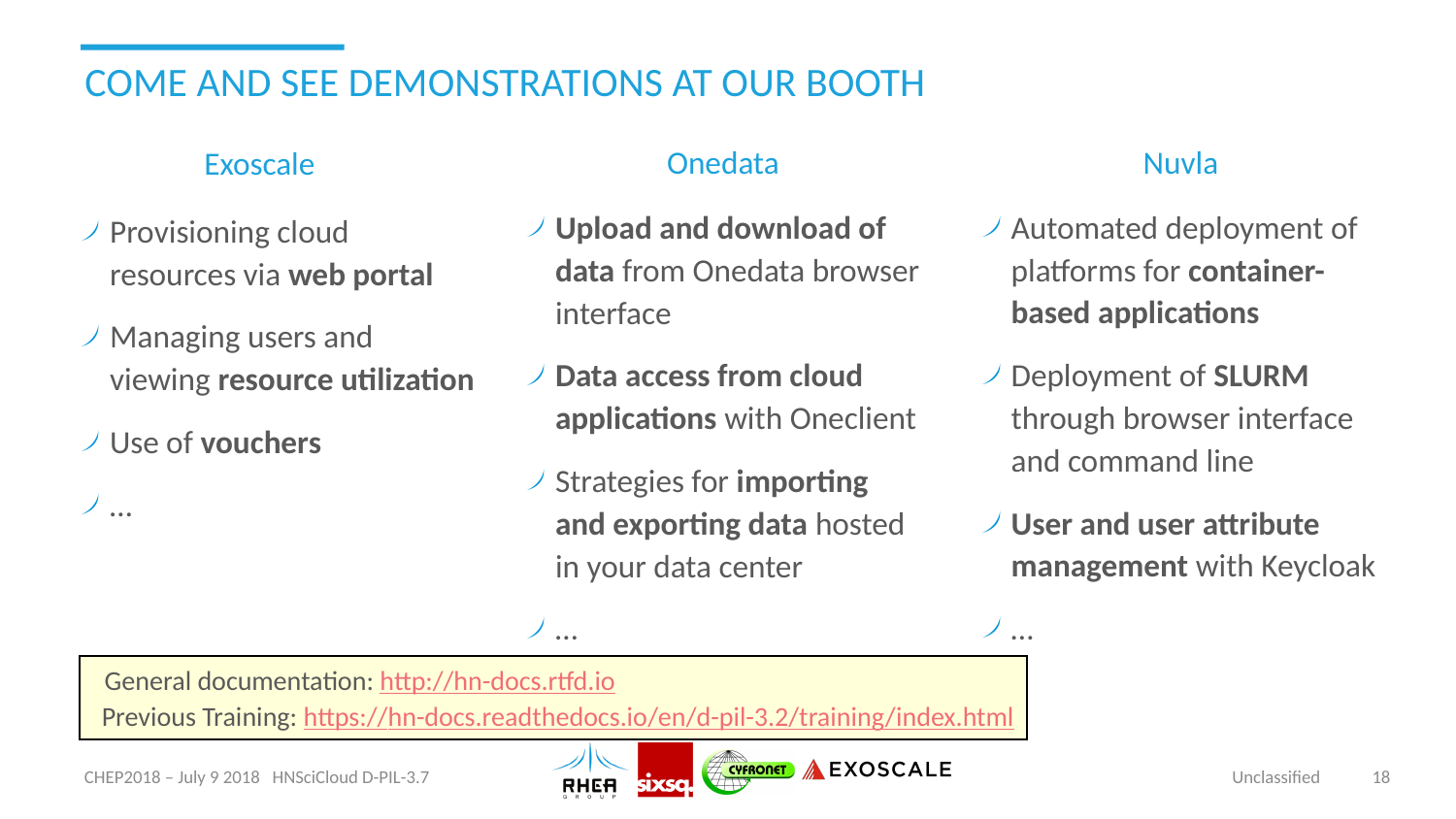

# COME And SEE DEMONSTRATIONS at our Booth
Onedata
Nuvla
Exoscale
Automated deployment of platforms for container-based applications
Deployment of SLURM through browser interface and command line
User and user attribute management with Keycloak
…
Upload and download of data from Onedata browser interface
Data access from cloud applications with Oneclient
Strategies for importing and exporting data hosted in your data center
…
Provisioning cloud resources via web portal
Managing users and viewing resource utilization
Use of vouchers
…

General documentation: http://hn-docs.rtfd.io
Previous Training: https://hn-docs.readthedocs.io/en/d-pil-3.2/training/index.html
CHEP2018 – July 9 2018   HNSciCloud D-PIL-3.7
Unclassified
18